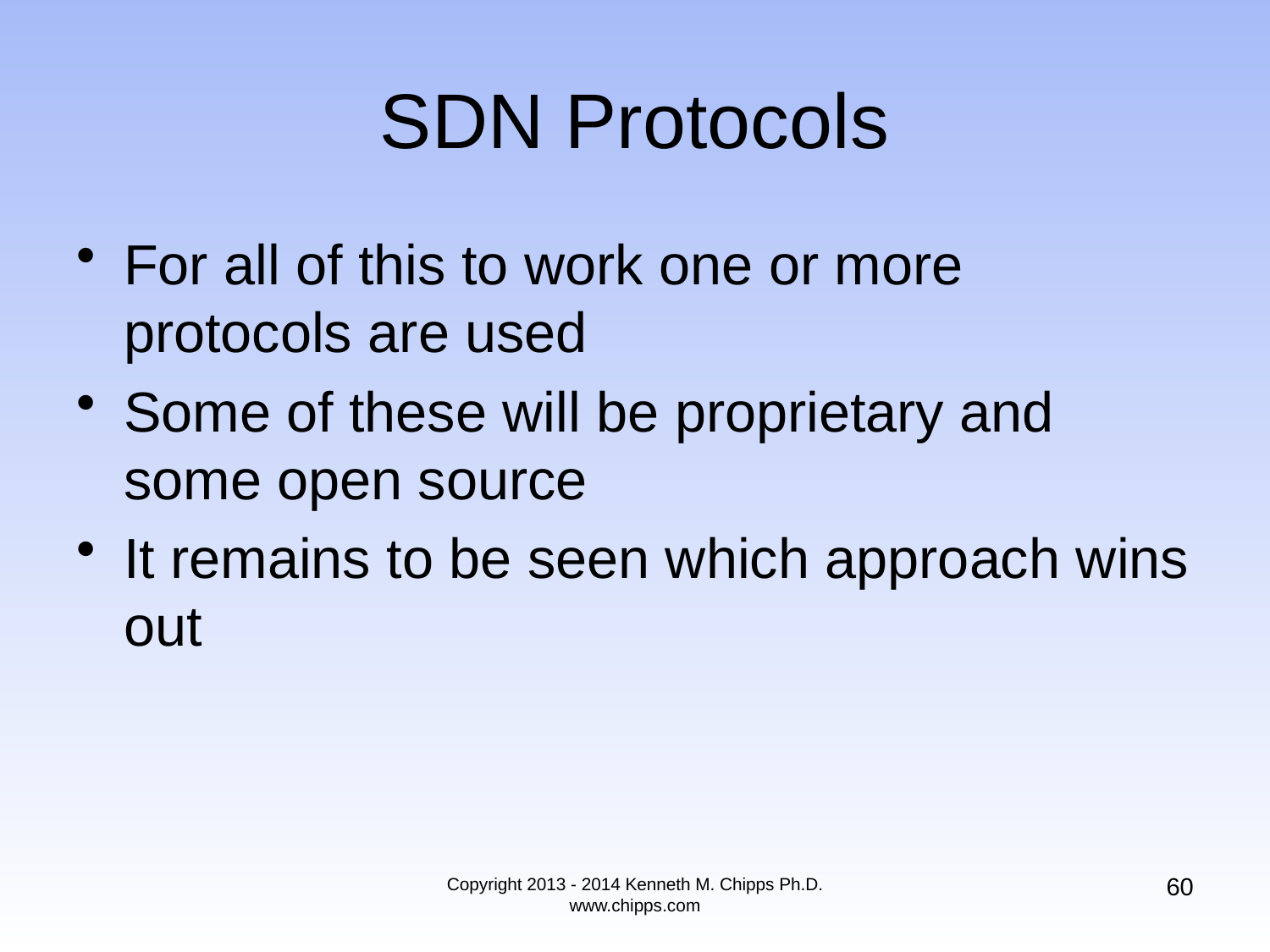

# SDN Protocols
For all of this to work one or more protocols are used
Some of these will be proprietary and some open source
It remains to be seen which approach wins out
60
Copyright 2013 - 2014 Kenneth M. Chipps Ph.D. www.chipps.com